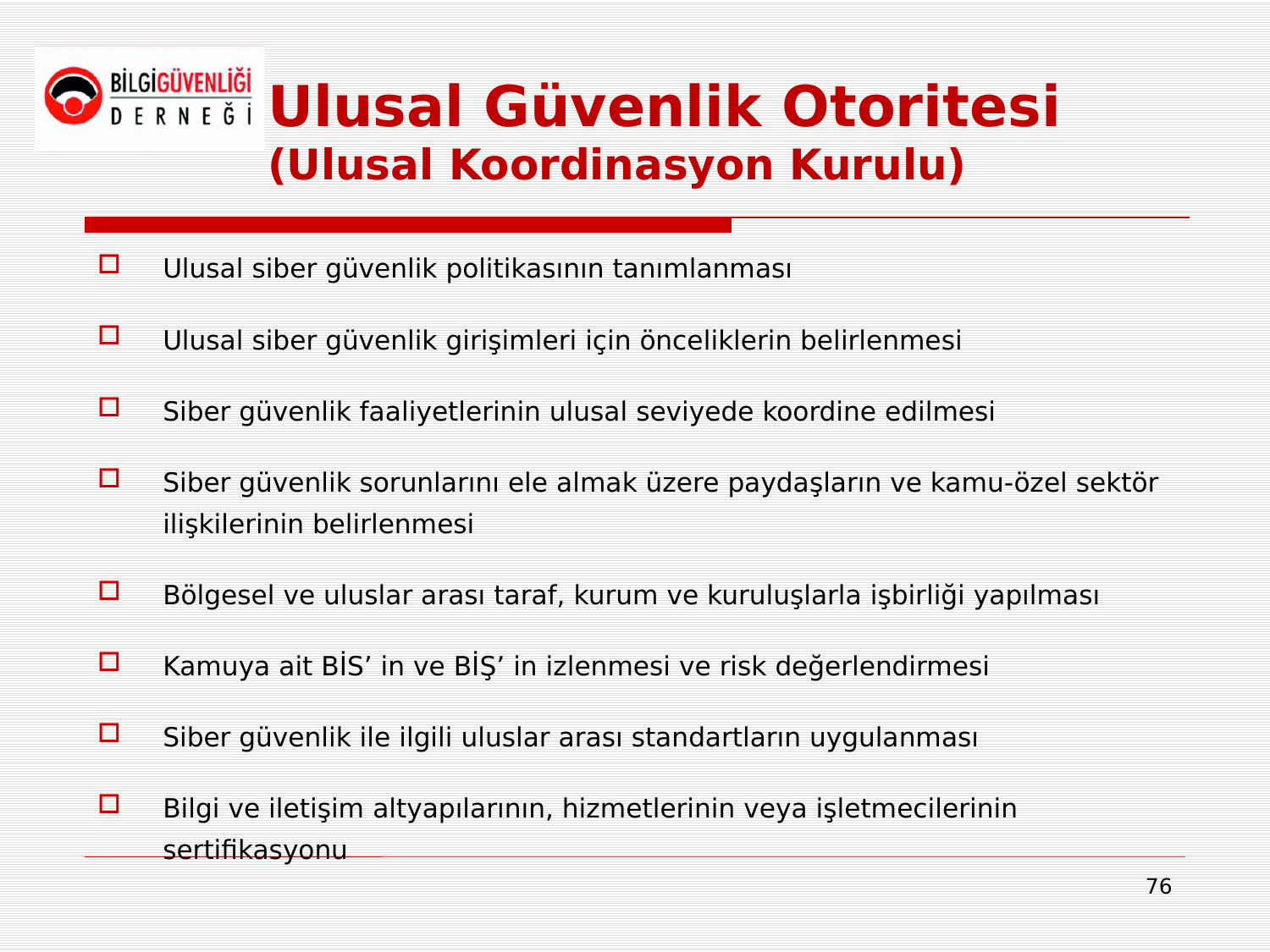

# Ulusal Güvenlik Otoritesi (Ulusal Koordinasyon Kurulu)
Ulusal siber güvenlik politikasının tanımlanması

Ulusal siber güvenlik girişimleri için önceliklerin belirlenmesi

Siber güvenlik faaliyetlerinin ulusal seviyede koordine edilmesi

Siber güvenlik sorunlarını ele almak üzere paydaşların ve kamu-özel sektör ilişkilerinin belirlenmesi

Bölgesel ve uluslar arası taraf, kurum ve kuruluşlarla işbirliği yapılması

Kamuya ait BİS’ in ve BİŞ’ in izlenmesi ve risk değerlendirmesi

Siber güvenlik ile ilgili uluslar arası standartların uygulanması

Bilgi ve iletişim altyapılarının, hizmetlerinin veya işletmecilerinin sertifikasyonu
76